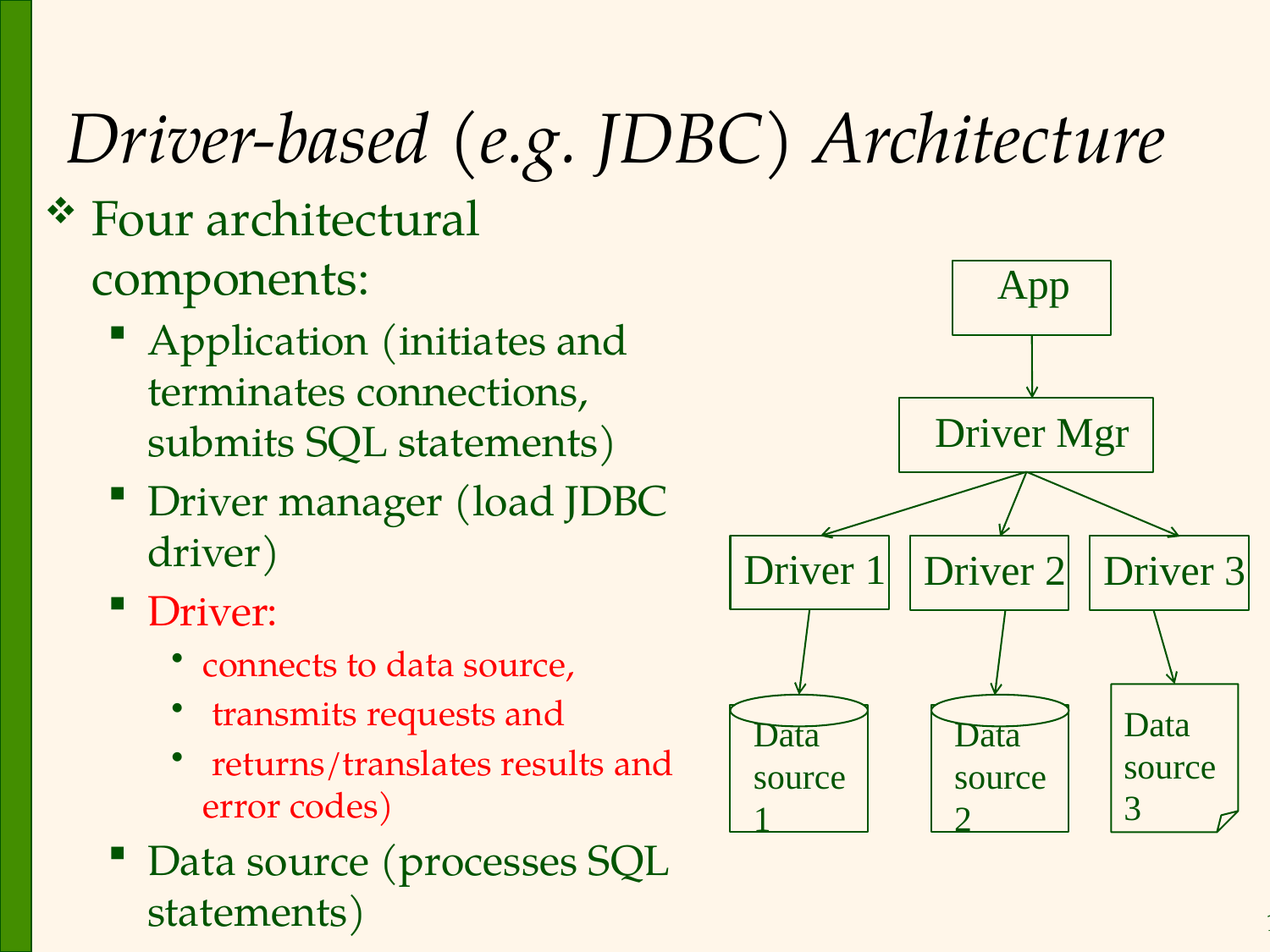

# Driver-based (e.g. JDBC) Architecture
Four architectural components:
Application (initiates and terminates connections, submits SQL statements)
Driver manager (load JDBC driver)
Driver:
connects to data source,
 transmits requests and
 returns/translates results and error codes)
Data source (processes SQL statements)

App

Driver Mgr

Driver 1

Driver 2

Data source 3

Data source 1

Data source 2

Driver 3